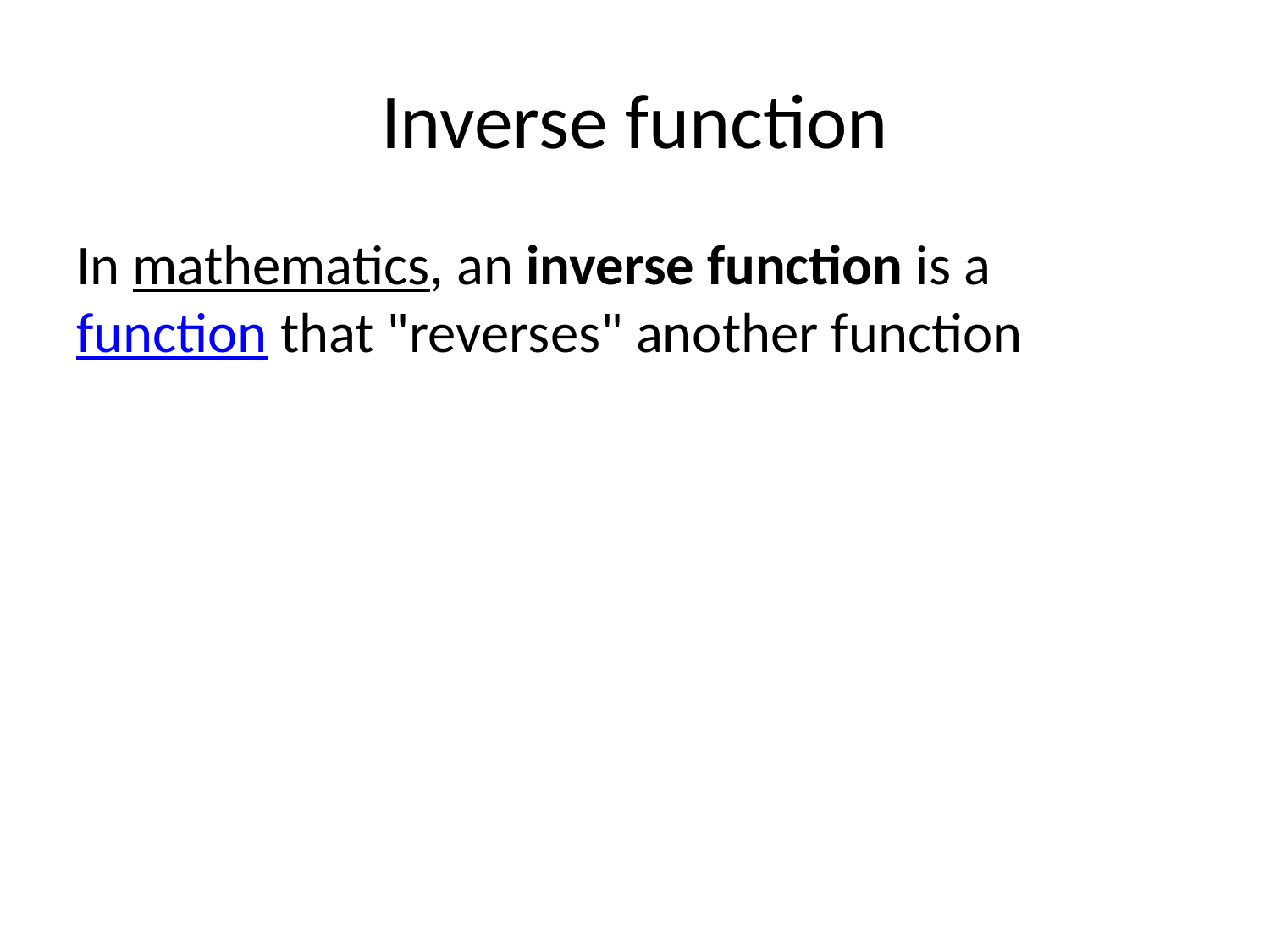

# Inverse function
In mathematics, an inverse function is a function that "reverses" another function